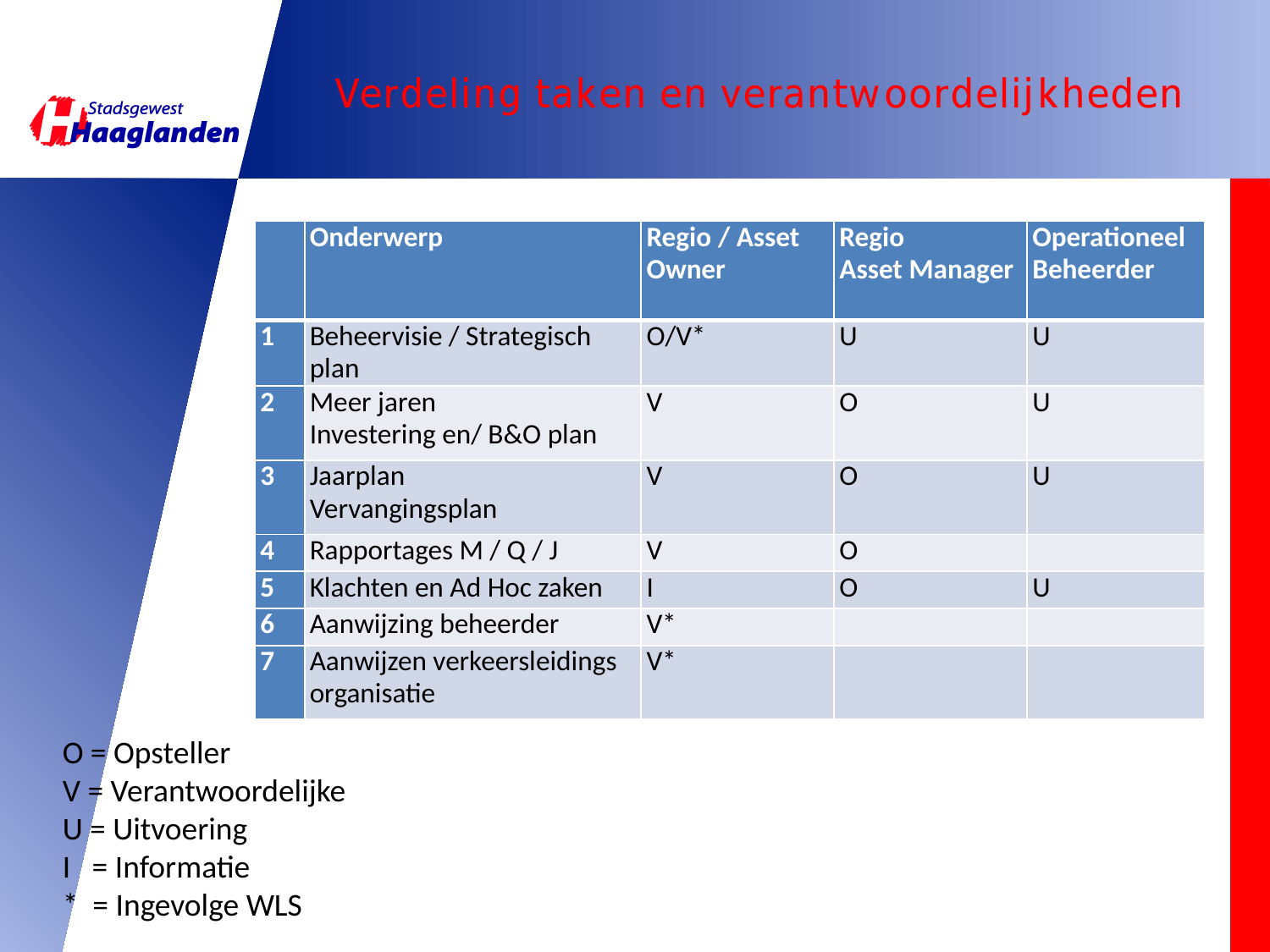

# Verdeling taken en verantwoordelijkheden
|  | Onderwerp | Regio / Asset Owner | Regio Asset Manager | Operationeel Beheerder |
| --- | --- | --- | --- | --- |
| 1 | Beheervisie / Strategisch plan | O/V\* | U | U |
| 2 | Meer jaren Investering en/ B&O plan | V | O | U |
| 3 | Jaarplan Vervangingsplan | V | O | U |
| 4 | Rapportages M / Q / J | V | O |  |
| 5 | Klachten en Ad Hoc zaken | I | O | U |
| 6 | Aanwijzing beheerder | V\* |  |  |
| 7 | Aanwijzen verkeersleidings organisatie | V\* |  |  |
O = Opsteller
V = Verantwoordelijke
U = Uitvoering
I   = Informatie
*  = Ingevolge WLS